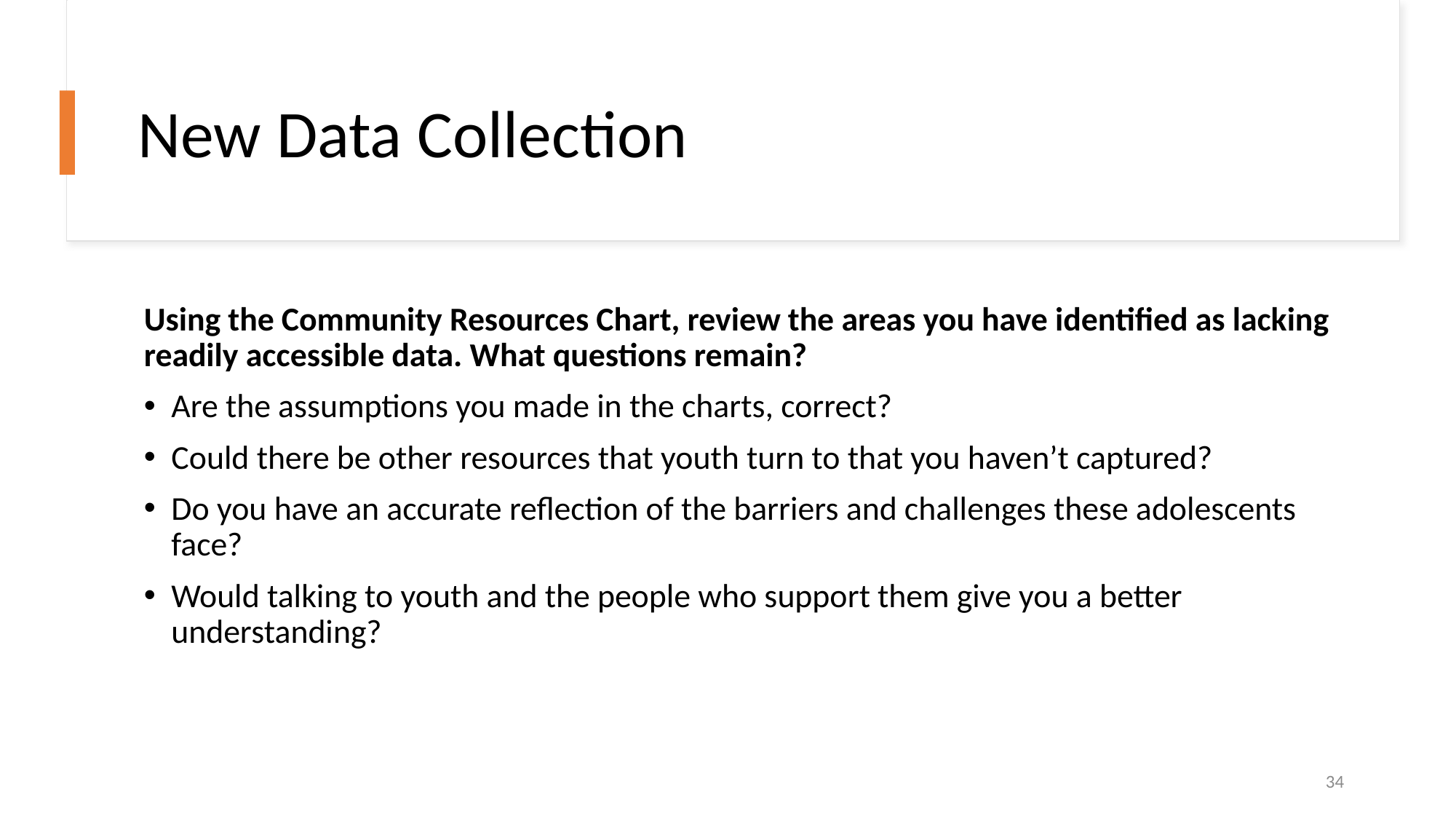

# New Data Collection

Using the Community Resources Chart, review the areas you have identified as lacking readily accessible data. What questions remain?
Are the assumptions you made in the charts, correct?
Could there be other resources that youth turn to that you haven’t captured?
Do you have an accurate reflection of the barriers and challenges these adolescents face?
Would talking to youth and the people who support them give you a better understanding?
34